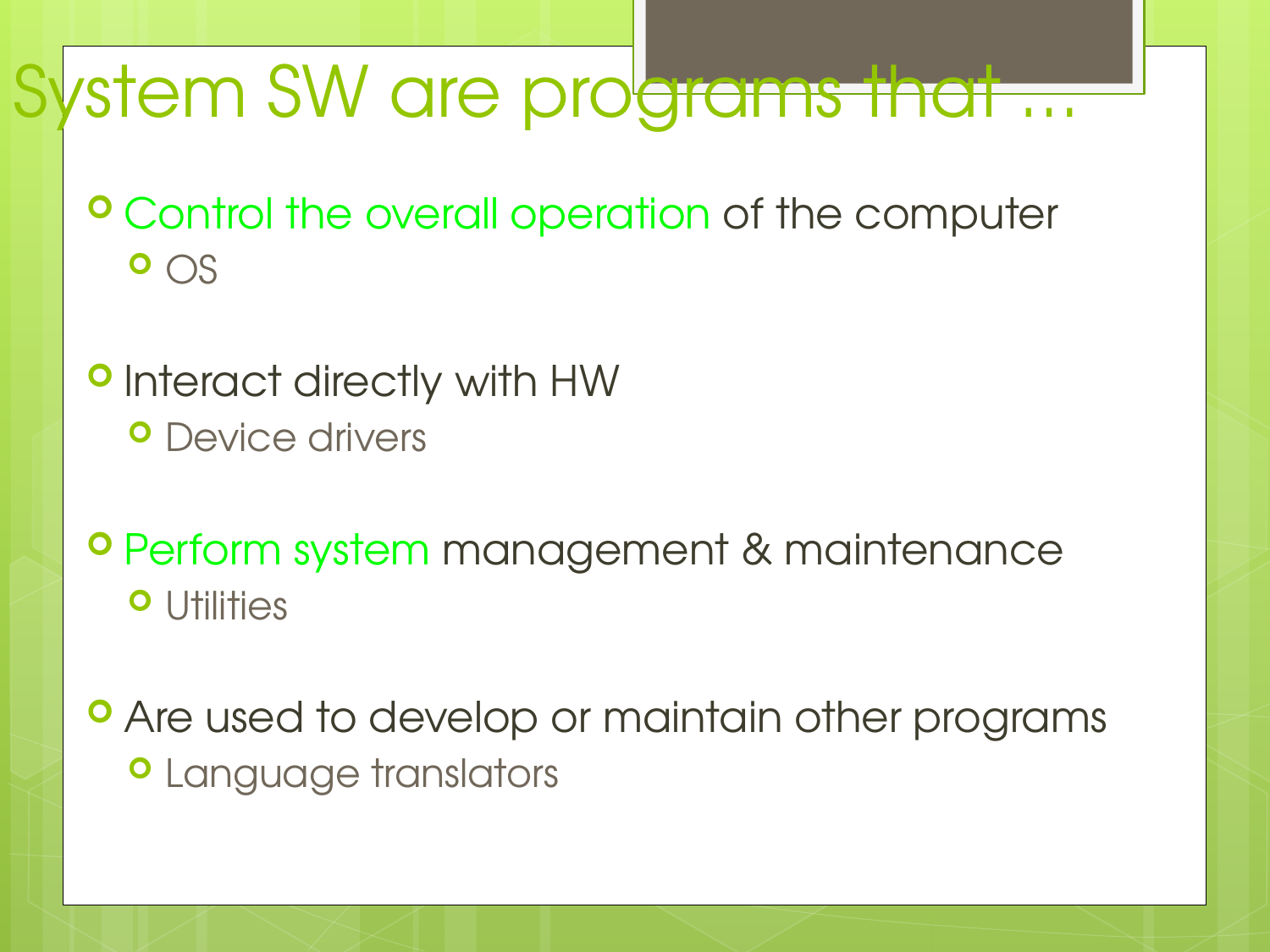

# System SW are programs that …
Control the overall operation of the computer
OS

Interact directly with HW
Device drivers

Perform system management & maintenance
Utilities

Are used to develop or maintain other programs
Language translators